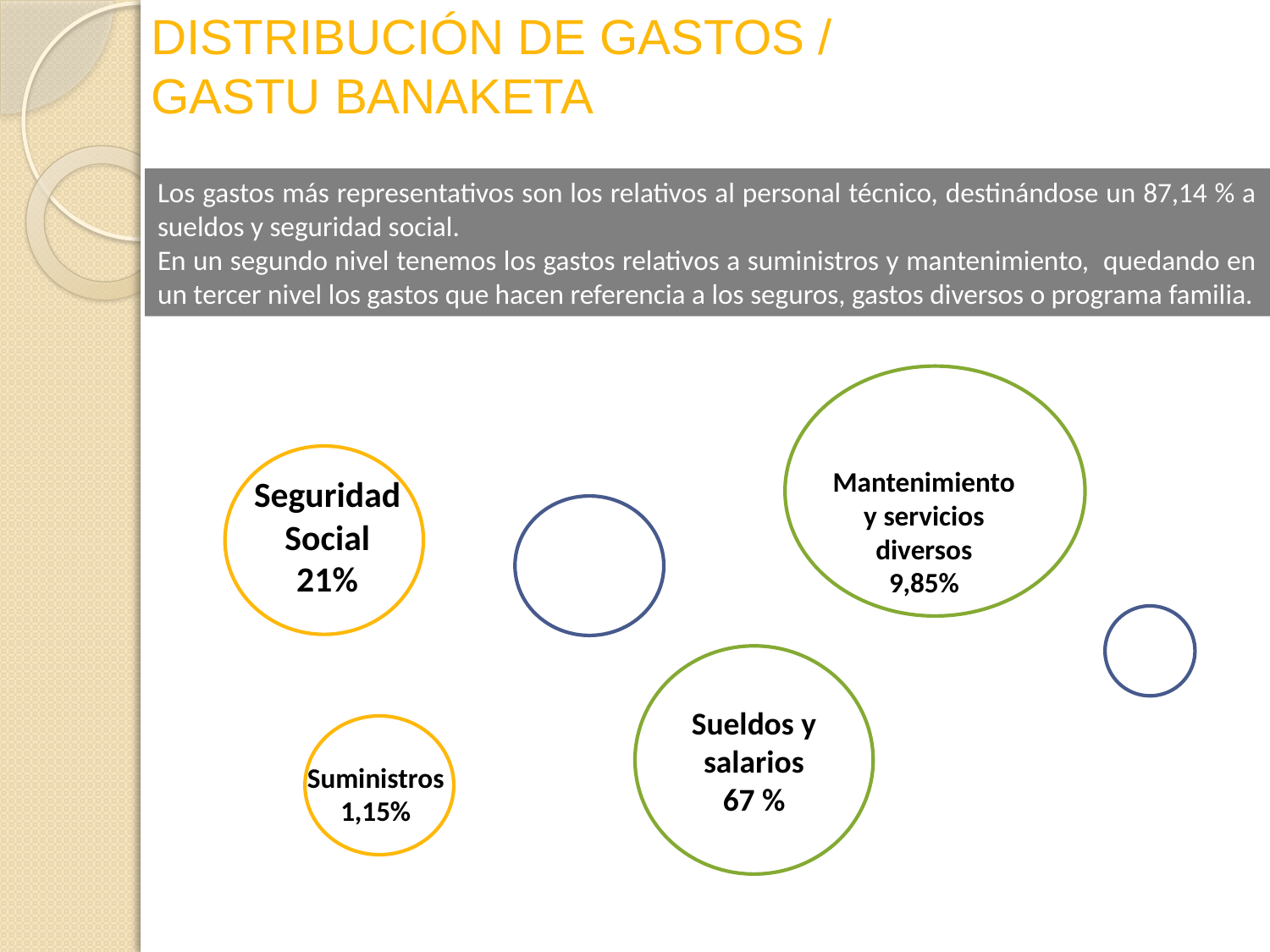

# DISTRIBUCIÓN DE GASTOS / GASTU BANAKETA
Los gastos más representativos son los relativos al personal técnico, destinándose un 87,14 % a sueldos y seguridad social.
En un segundo nivel tenemos los gastos relativos a suministros y mantenimiento,  quedando en un tercer nivel los gastos que hacen referencia a los seguros, gastos diversos o programa familia.

   Mantenimiento y servicios diversos
9,85%

Seguridad Social
21%

Sueldos y salarios
67 %

     Suministros
     1,15%